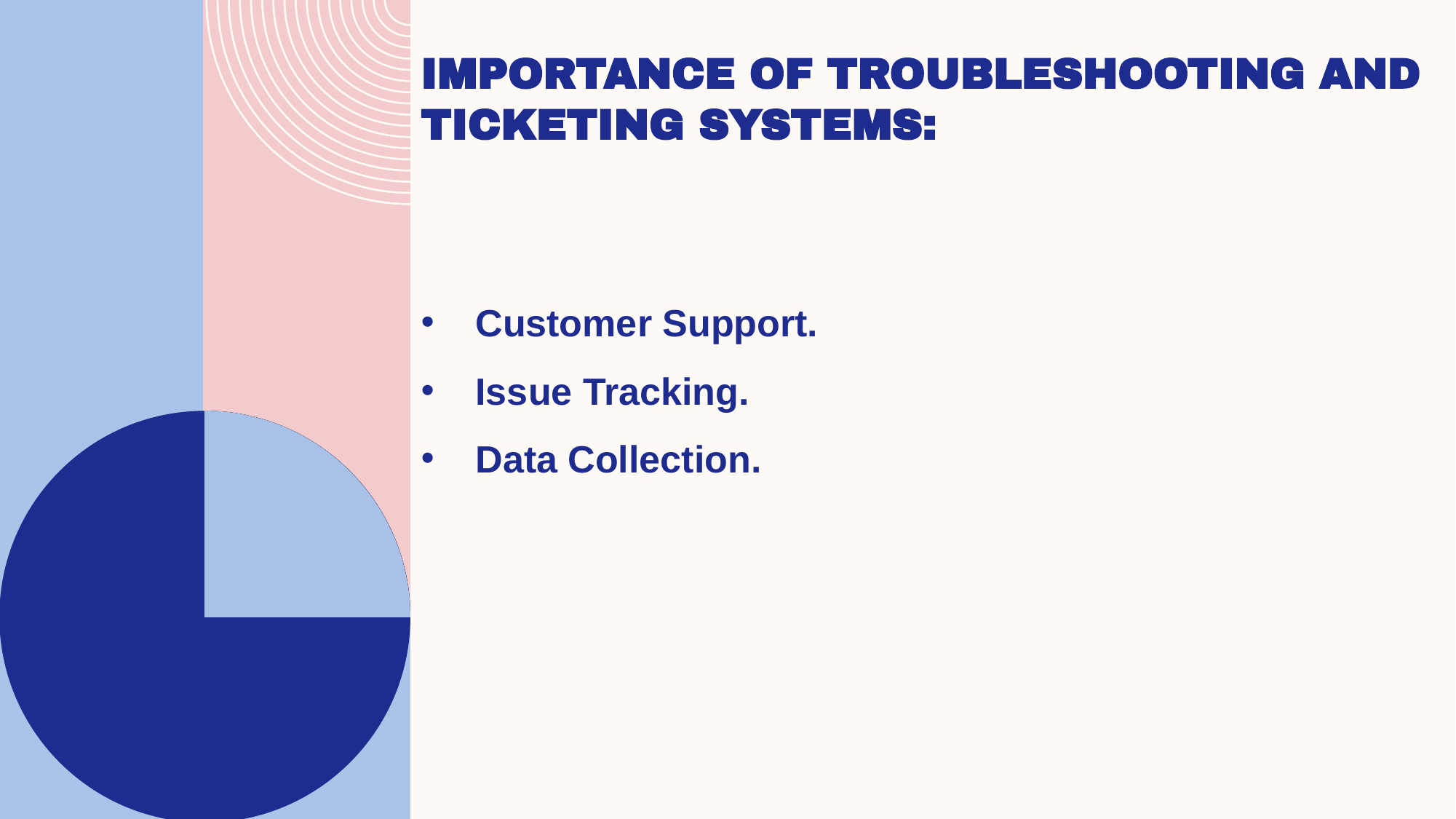

# Importance of Troubleshooting and Ticketing Systems:
Customer Support.
Issue Tracking.
Data Collection.